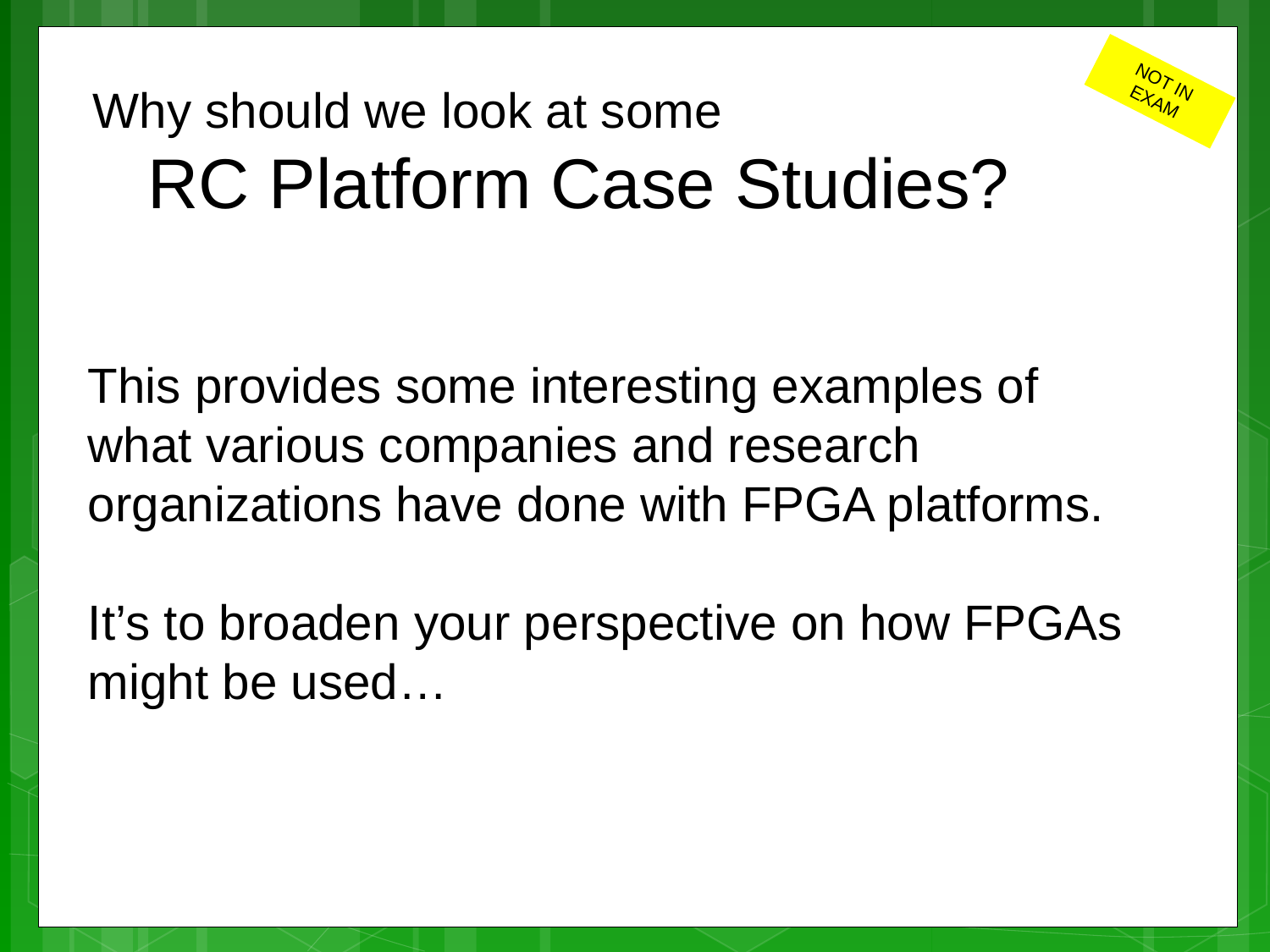

NOT IN
EXAM
Why should we look at some
    RC Platform Case Studies?
This provides some interesting examples of what various companies and research organizations have done with FPGA platforms.

It’s to broaden your perspective on how FPGAs might be used…